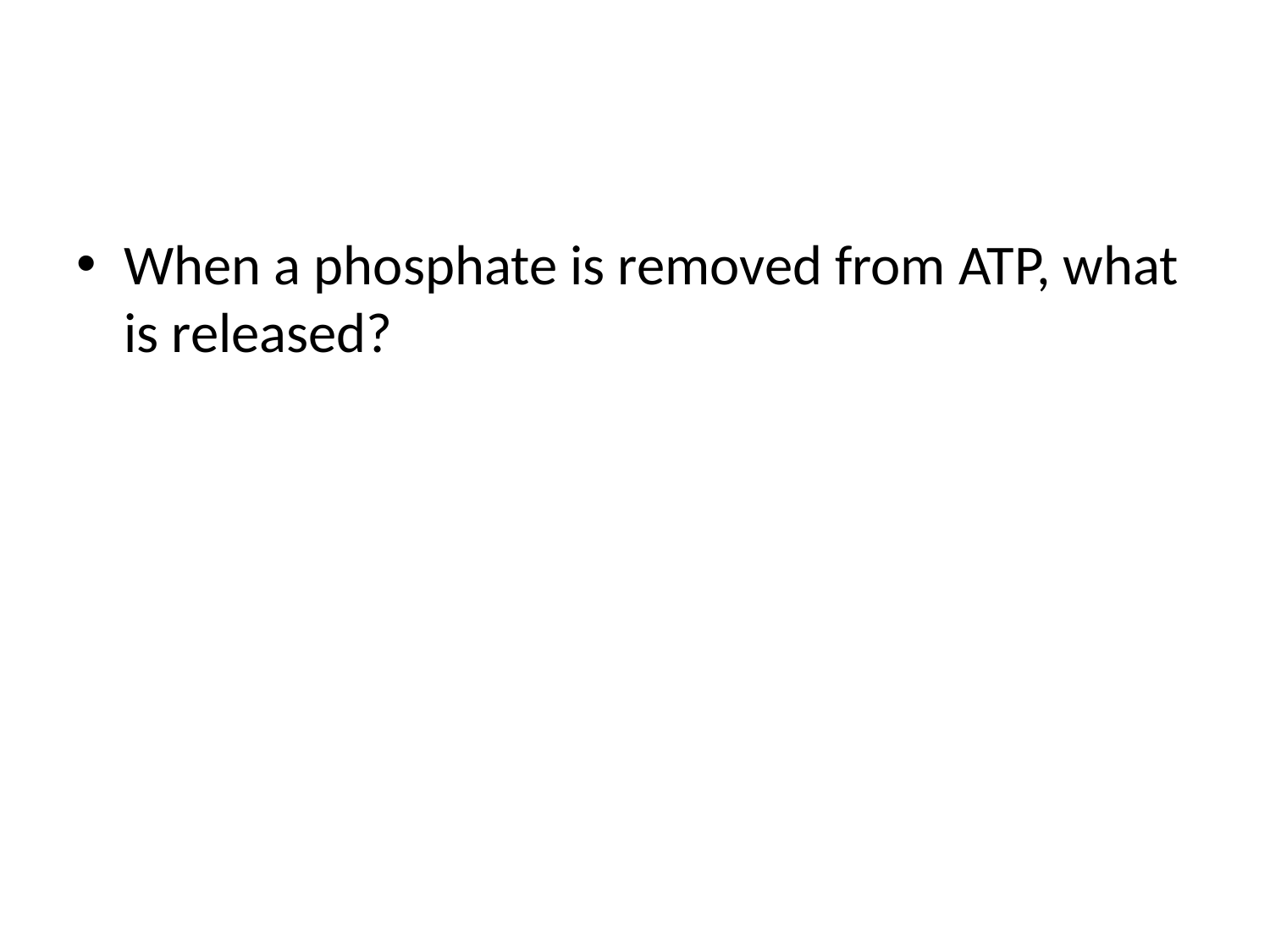

#
When a phosphate is removed from ATP, what is released?